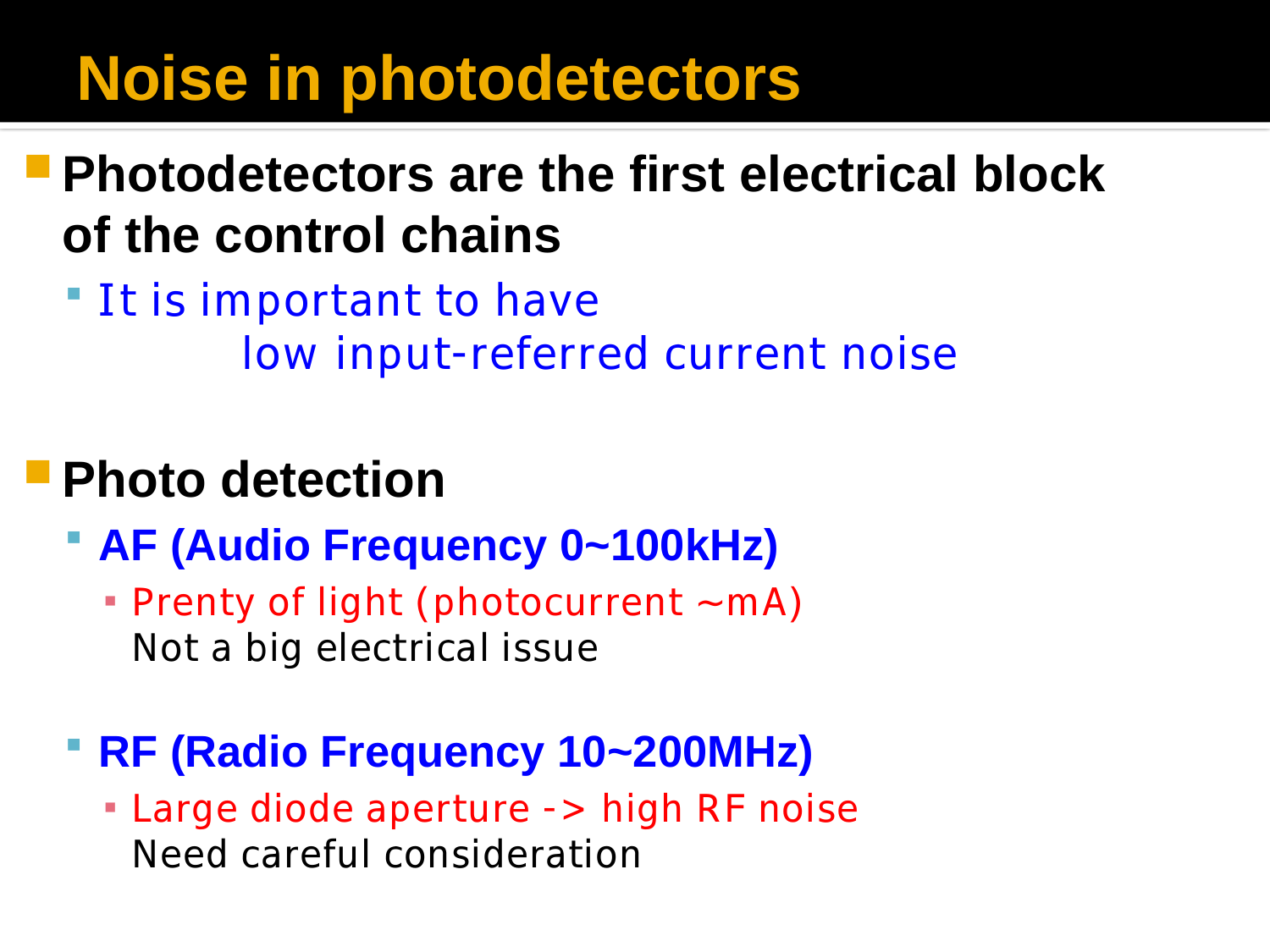

# Noise in photodetectors
Photodetectors are the first electrical block
of the control chains
It is important to have
           low input-referred current noise

Photo detection
AF (Audio Frequency 0~100kHz)
Prenty of light (photocurrent ~mA)
Not a big electrical issue
RF (Radio Frequency 10~200MHz)
Large diode aperture -> high RF noise
Need careful consideration